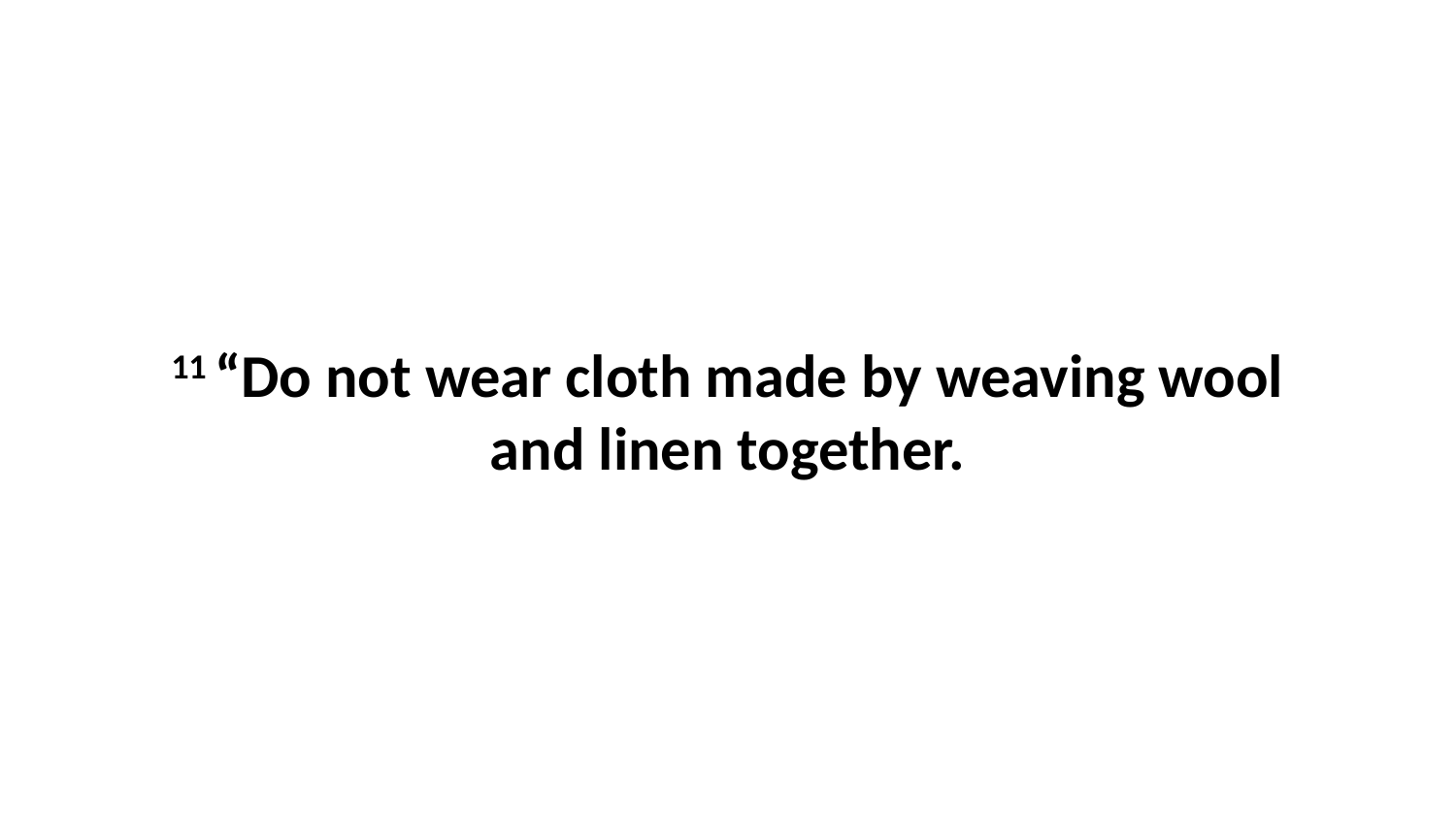

11 “Do not wear cloth made by weaving wool and linen together.